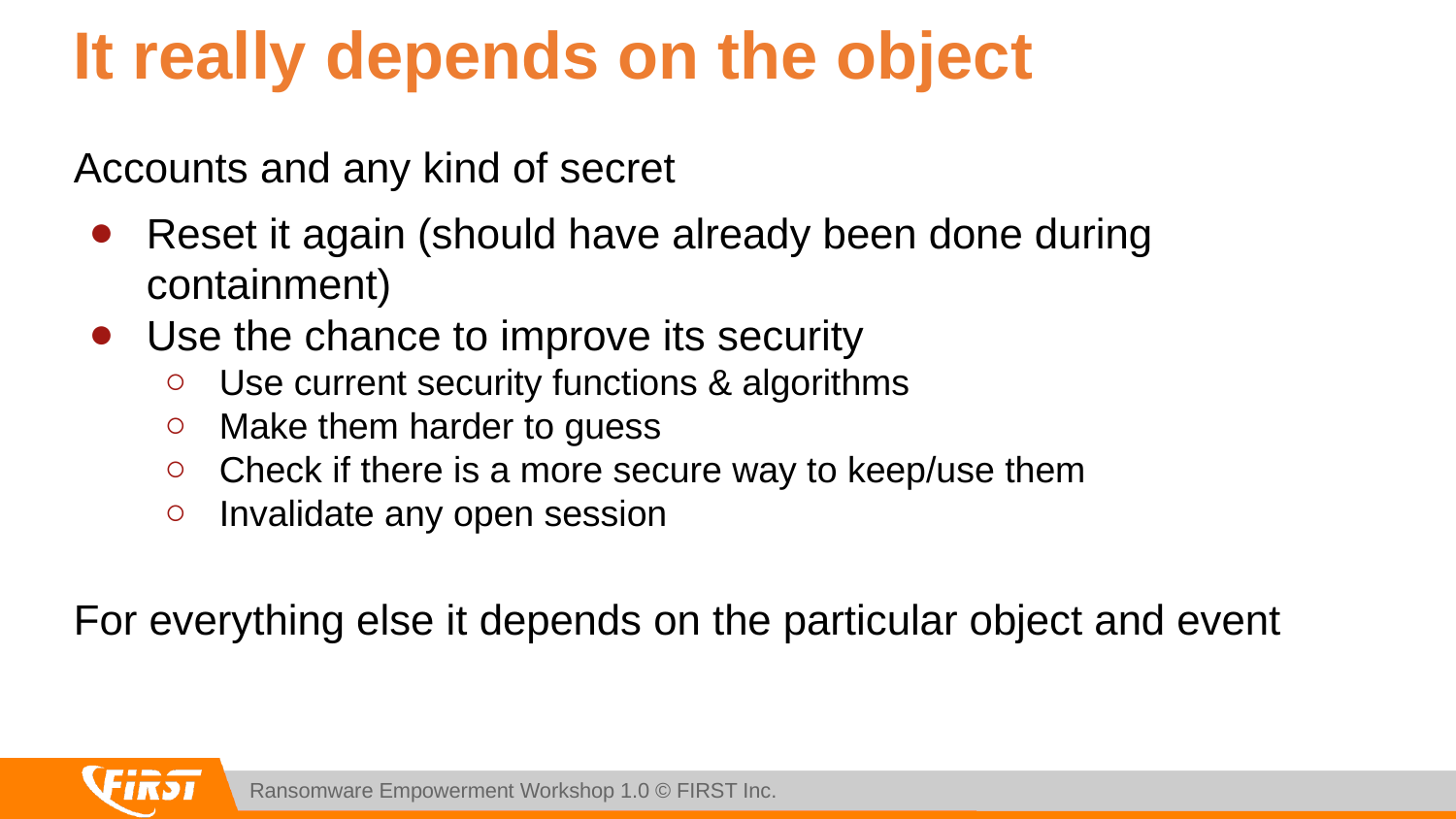

# It really depends on the object
Accounts and any kind of secret
Reset it again (should have already been done during containment)
Use the chance to improve its security
Use current security functions & algorithms
Make them harder to guess
Check if there is a more secure way to keep/use them
Invalidate any open session

For everything else it depends on the particular object and event